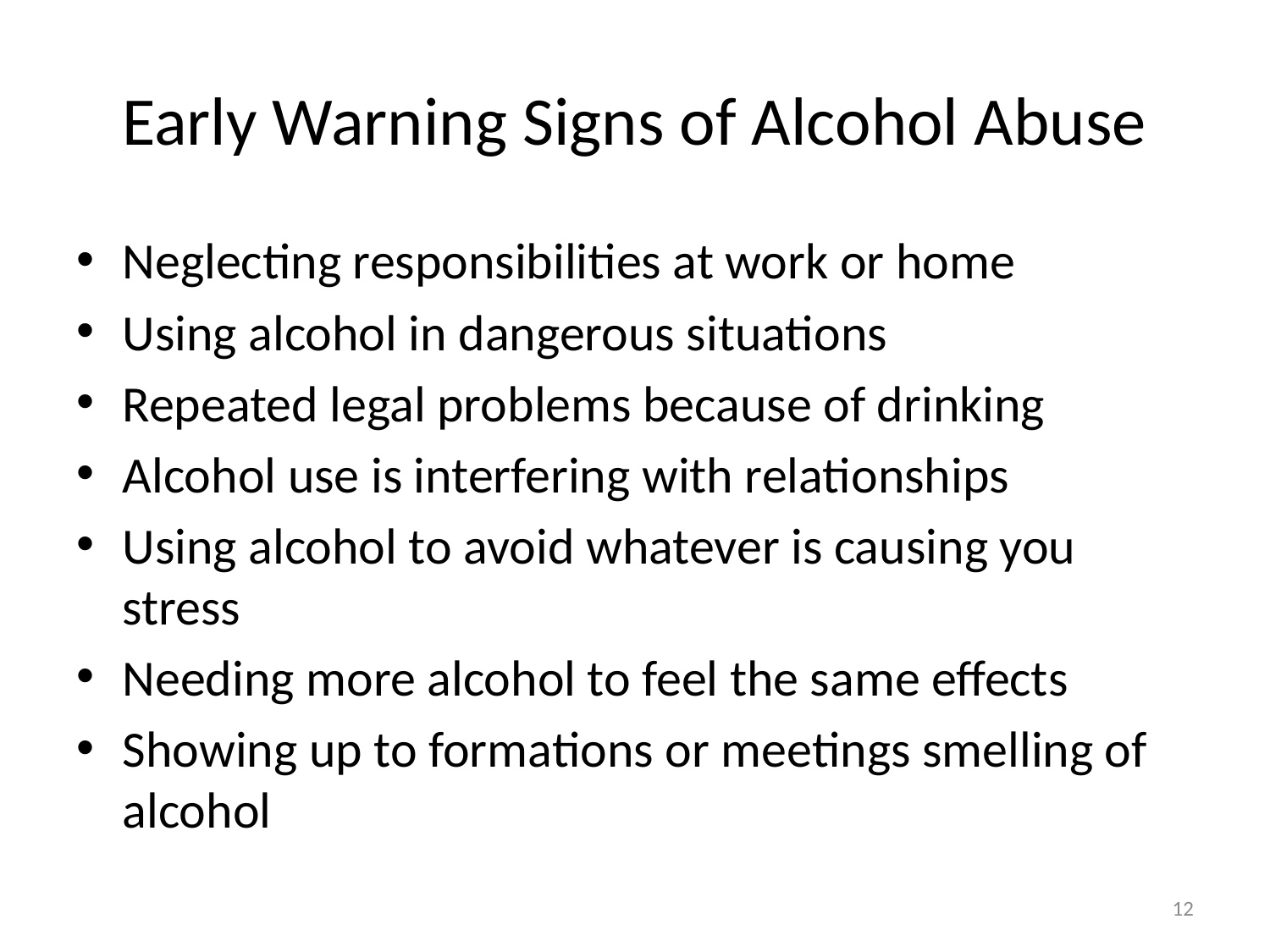

# Early Warning Signs of Alcohol Abuse
Neglecting responsibilities at work or home
Using alcohol in dangerous situations
Repeated legal problems because of drinking
Alcohol use is interfering with relationships
Using alcohol to avoid whatever is causing you stress
Needing more alcohol to feel the same effects
Showing up to formations or meetings smelling of alcohol
12